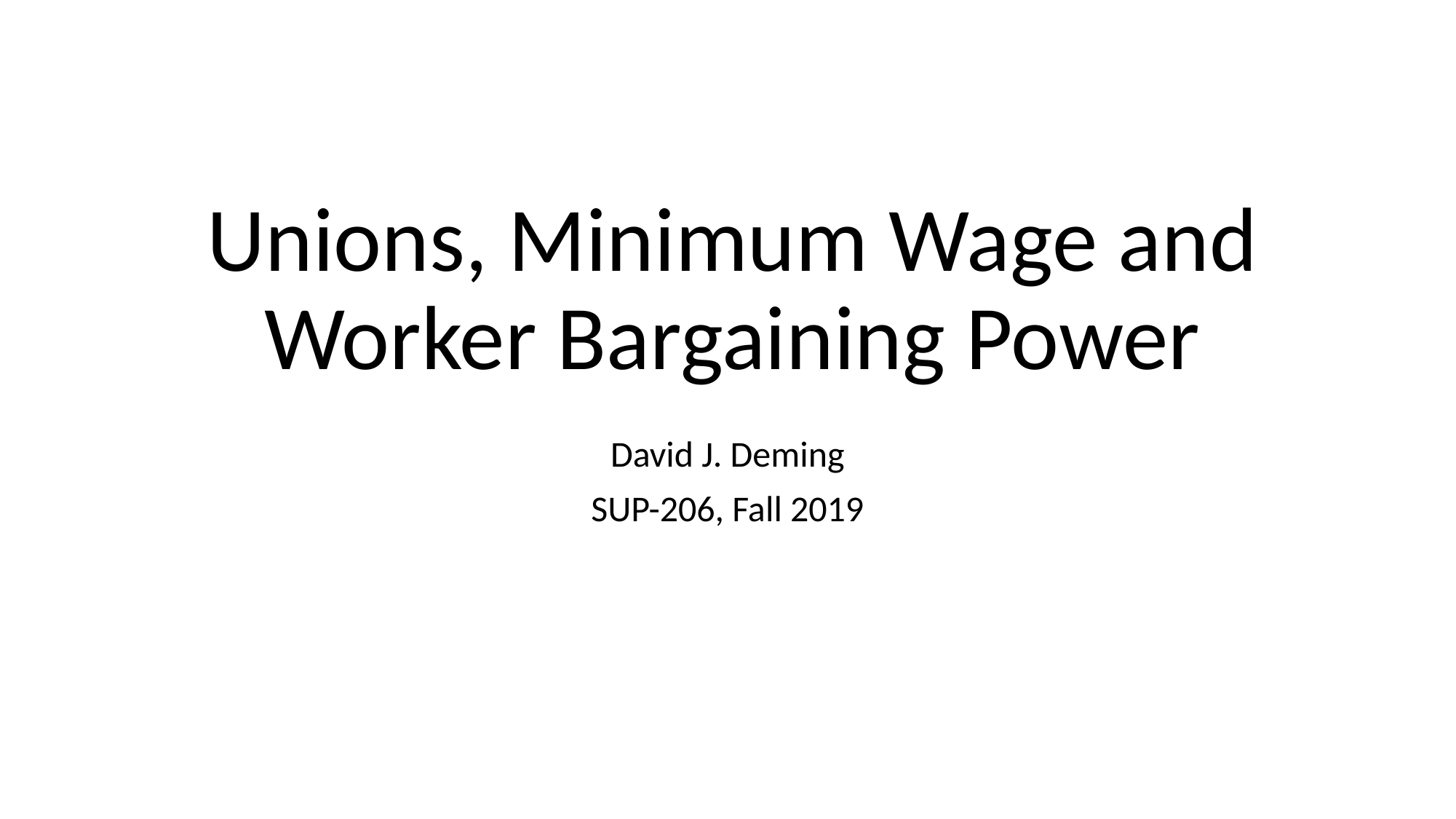

# Unions, Minimum Wage and Worker Bargaining Power
David J. Deming
SUP-206, Fall 2019